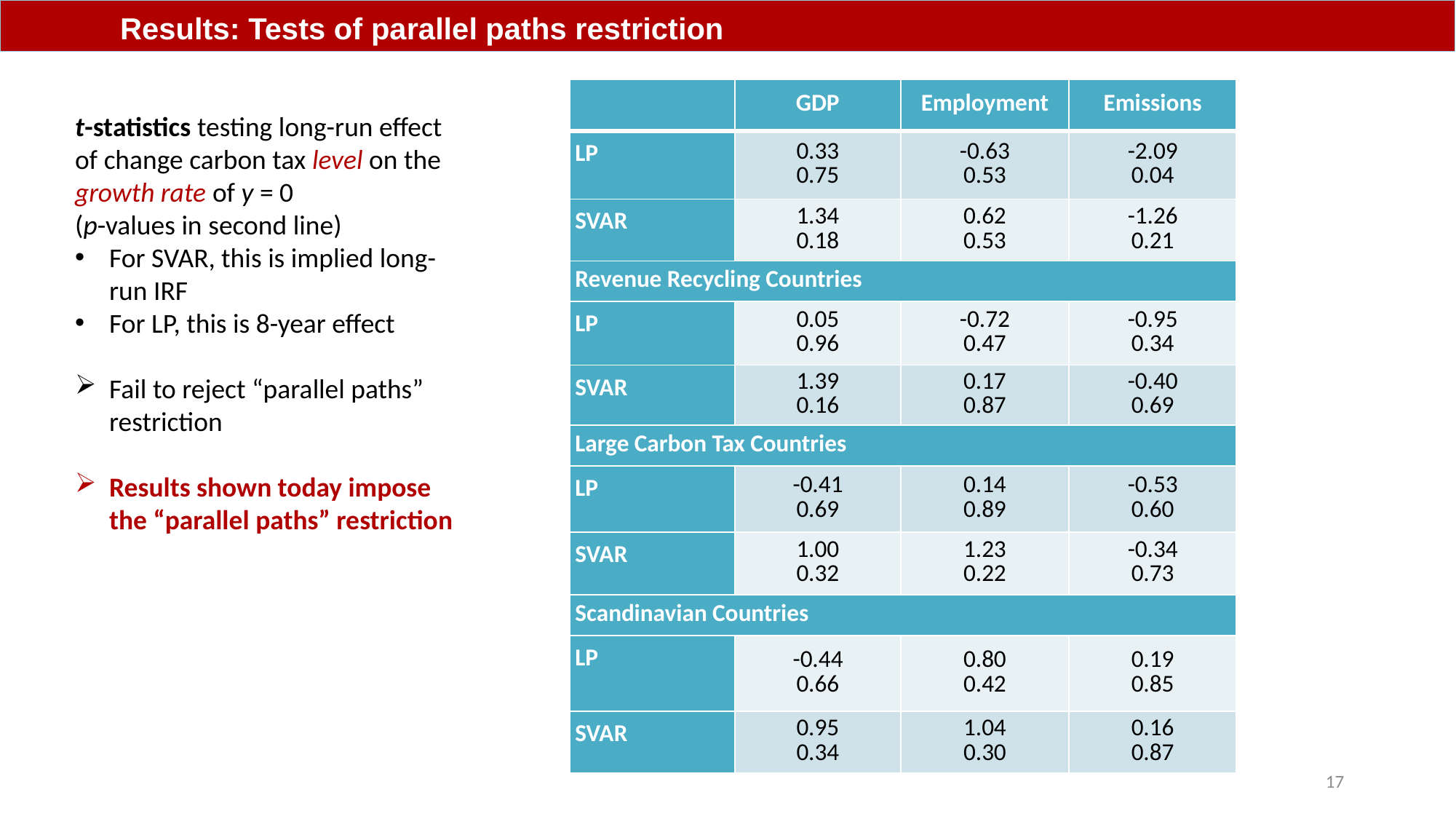

Results: Tests of parallel paths restriction
|  | GDP | Employment | Emissions |
| --- | --- | --- | --- |
| LP | 0.33 0.75 | -0.63 0.53 | -2.09 0.04 |
| SVAR | 1.34 0.18 | 0.62 0.53 | -1.26 0.21 |
| Revenue Recycling Countries |  |  |  |
| LP | 0.05 0.96 | -0.72 0.47 | -0.95 0.34 |
| SVAR | 1.39 0.16 | 0.17 0.87 | -0.40 0.69 |
| Large Carbon Tax Countries |  |  |  |
| LP | -0.41 0.69 | 0.14 0.89 | -0.53 0.60 |
| SVAR | 1.00 0.32 | 1.23 0.22 | -0.34 0.73 |
| Scandinavian Countries |  |  |  |
| LP | -0.44 0.66 | 0.80 0.42 | 0.19 0.85 |
| SVAR | 0.95 0.34 | 1.04 0.30 | 0.16 0.87 |
t-statistics testing long-run effect of change carbon tax level on the growth rate of y = 0
(p-values in second line)
For SVAR, this is implied long-run IRF
For LP, this is 8-year effect

Fail to reject “parallel paths” restriction

Results shown today impose the “parallel paths” restriction
17